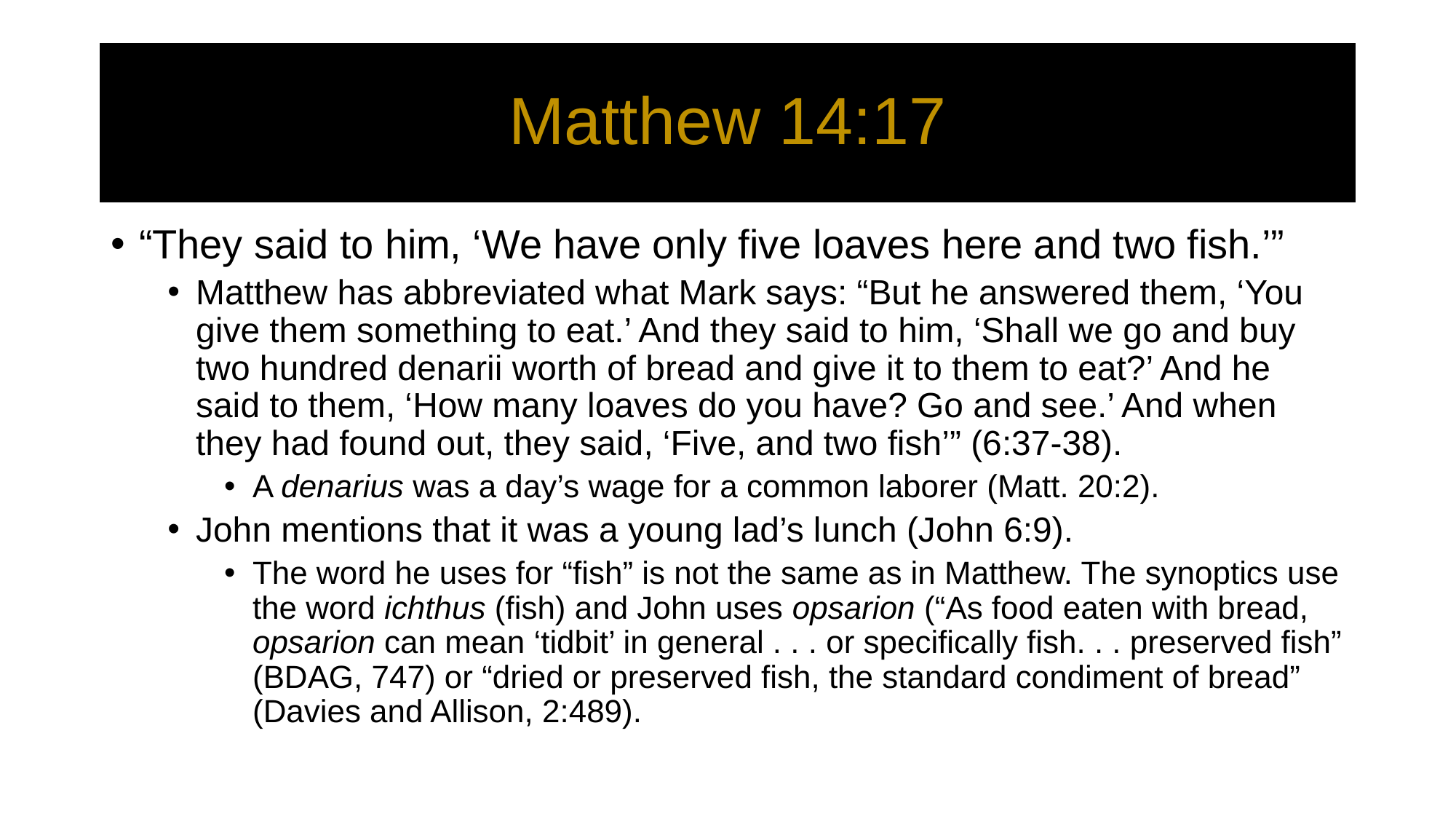

# Matthew 14:17
“They said to him, ‘We have only five loaves here and two fish.’”
Matthew has abbreviated what Mark says: “But he answered them, ‘You give them something to eat.’ And they said to him, ‘Shall we go and buy two hundred denarii worth of bread and give it to them to eat?’ And he said to them, ‘How many loaves do you have? Go and see.’ And when they had found out, they said, ‘Five, and two fish’” (6:37-38).
A denarius was a day’s wage for a common laborer (Matt. 20:2).
John mentions that it was a young lad’s lunch (John 6:9).
The word he uses for “fish” is not the same as in Matthew. The synoptics use the word ichthus (fish) and John uses opsarion (“As food eaten with bread, opsarion can mean ‘tidbit’ in general . . . or specifically fish. . . preserved fish” (BDAG, 747) or “dried or preserved fish, the standard condiment of bread” (Davies and Allison, 2:489).